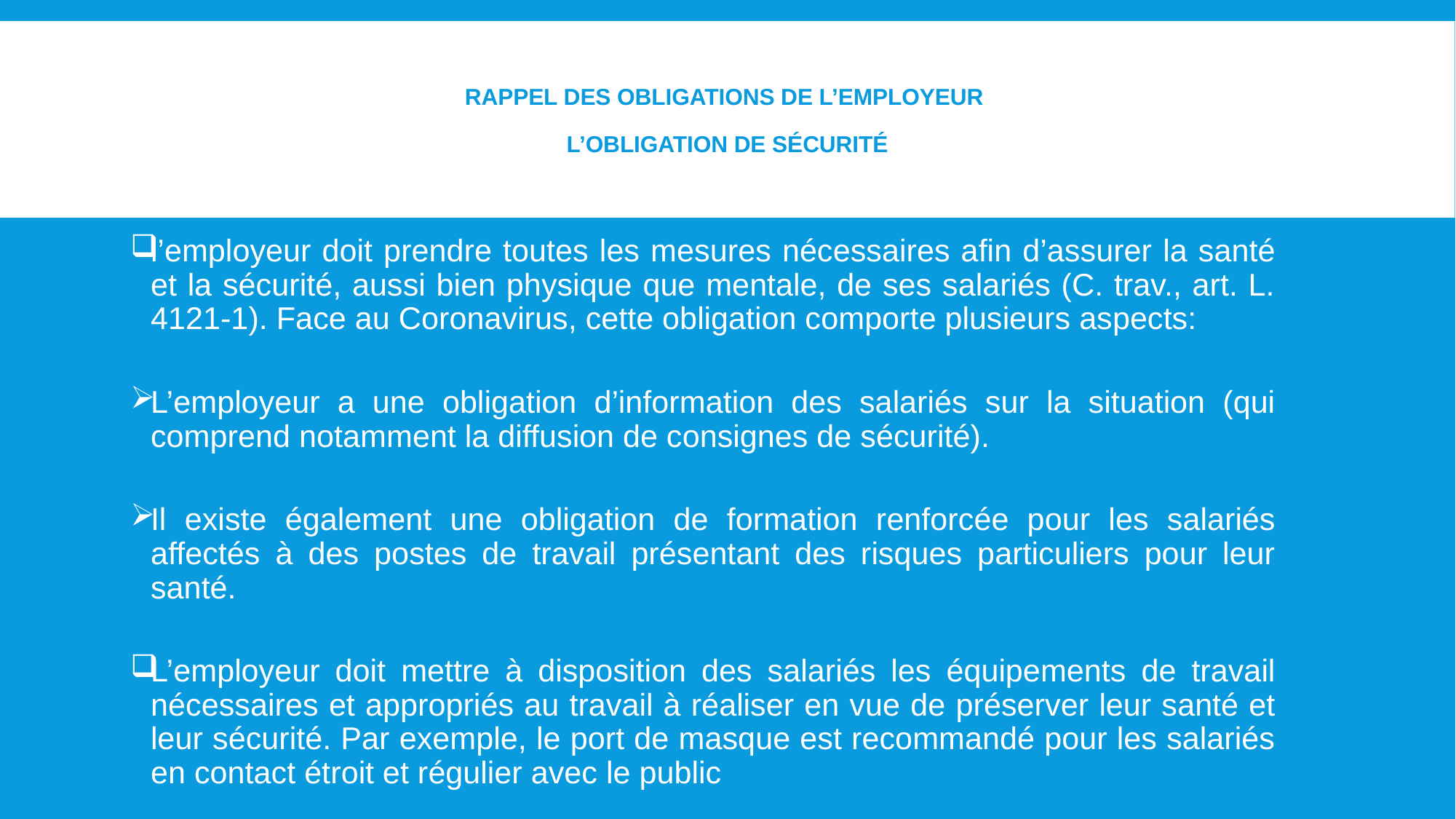

# Rappel des obligations de l’employeur L’obligation de sécurité
l’employeur doit prendre toutes les mesures nécessaires afin d’assurer la santé et la sécurité, aussi bien physique que mentale, de ses salariés (C. trav., art. L. 4121-1). Face au Coronavirus, cette obligation comporte plusieurs aspects:

L’employeur a une obligation d’information des salariés sur la situation (qui comprend notamment la diffusion de consignes de sécurité).

Il existe également une obligation de formation renforcée pour les salariés affectés à des postes de travail présentant des risques particuliers pour leur santé.

L’employeur doit mettre à disposition des salariés les équipements de travail nécessaires et appropriés au travail à réaliser en vue de préserver leur santé et leur sécurité. Par exemple, le port de masque est recommandé pour les salariés en contact étroit et régulier avec le public